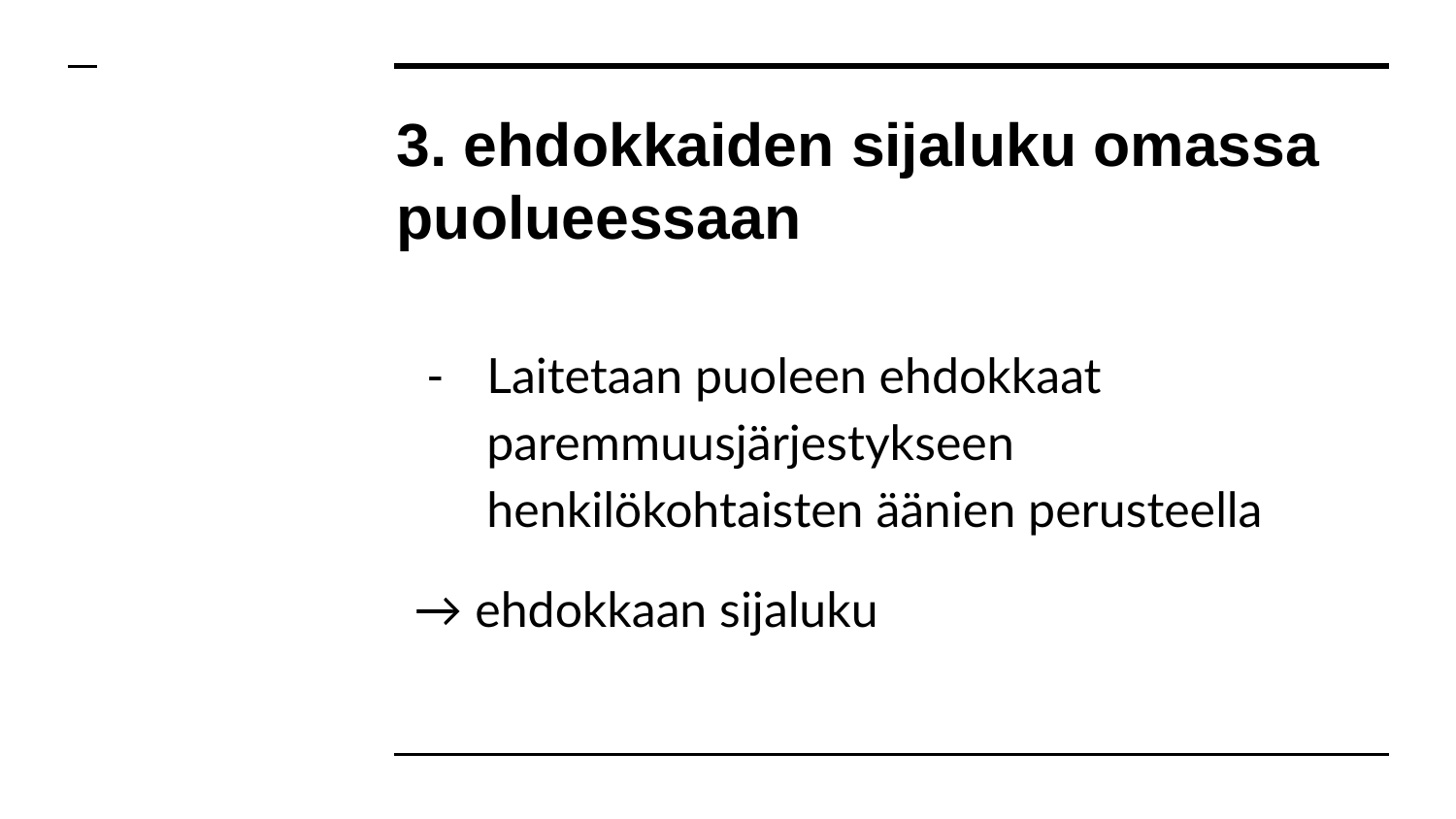

# 3. ehdokkaiden sijaluku omassa puolueessaan
Laitetaan puoleen ehdokkaat paremmuusjärjestykseen henkilökohtaisten äänien perusteella
→ ehdokkaan sijaluku